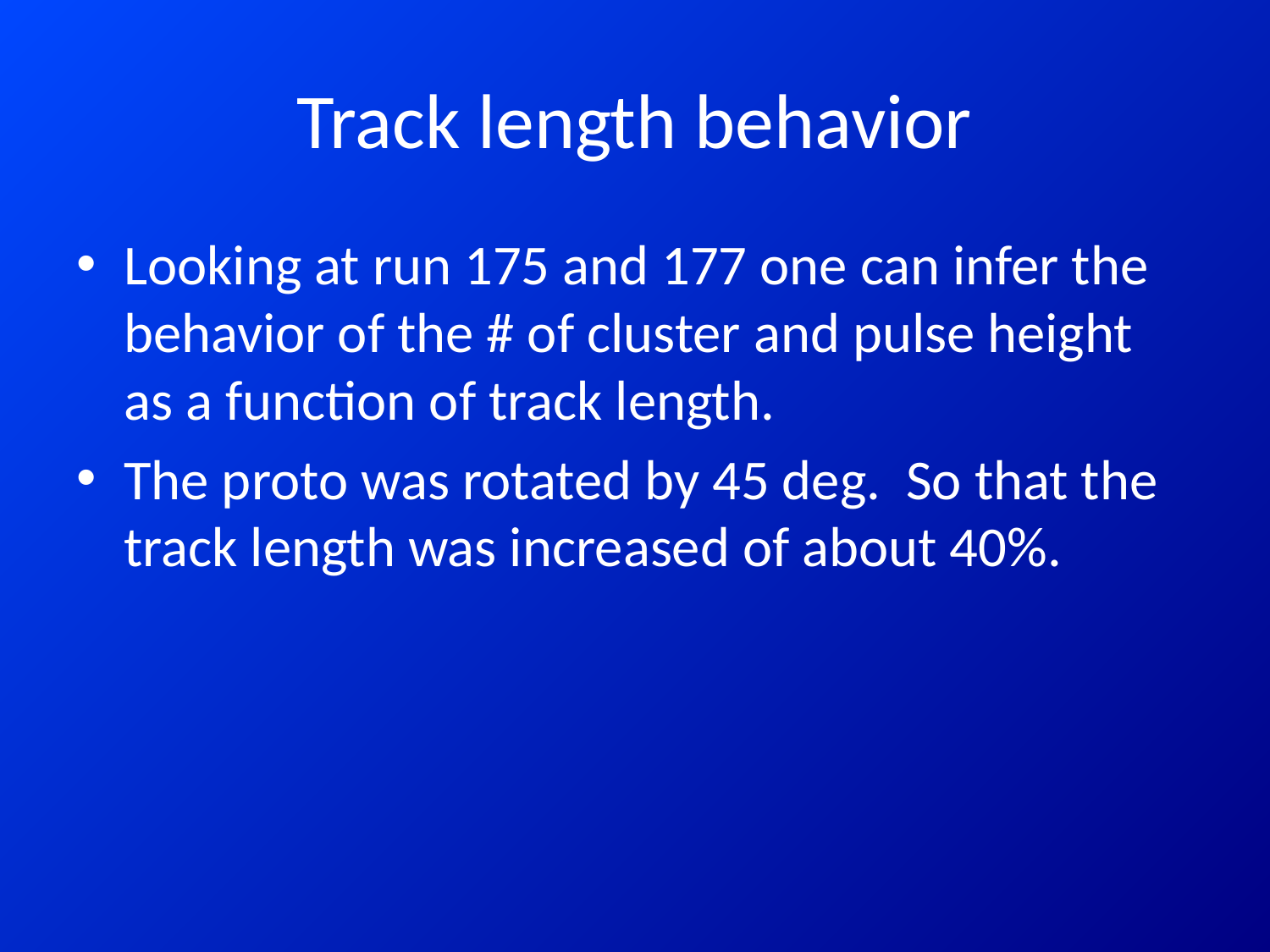

# Track length behavior
Looking at run 175 and 177 one can infer the behavior of the # of cluster and pulse height as a function of track length.
The proto was rotated by 45 deg.  So that the track length was increased of about 40%.